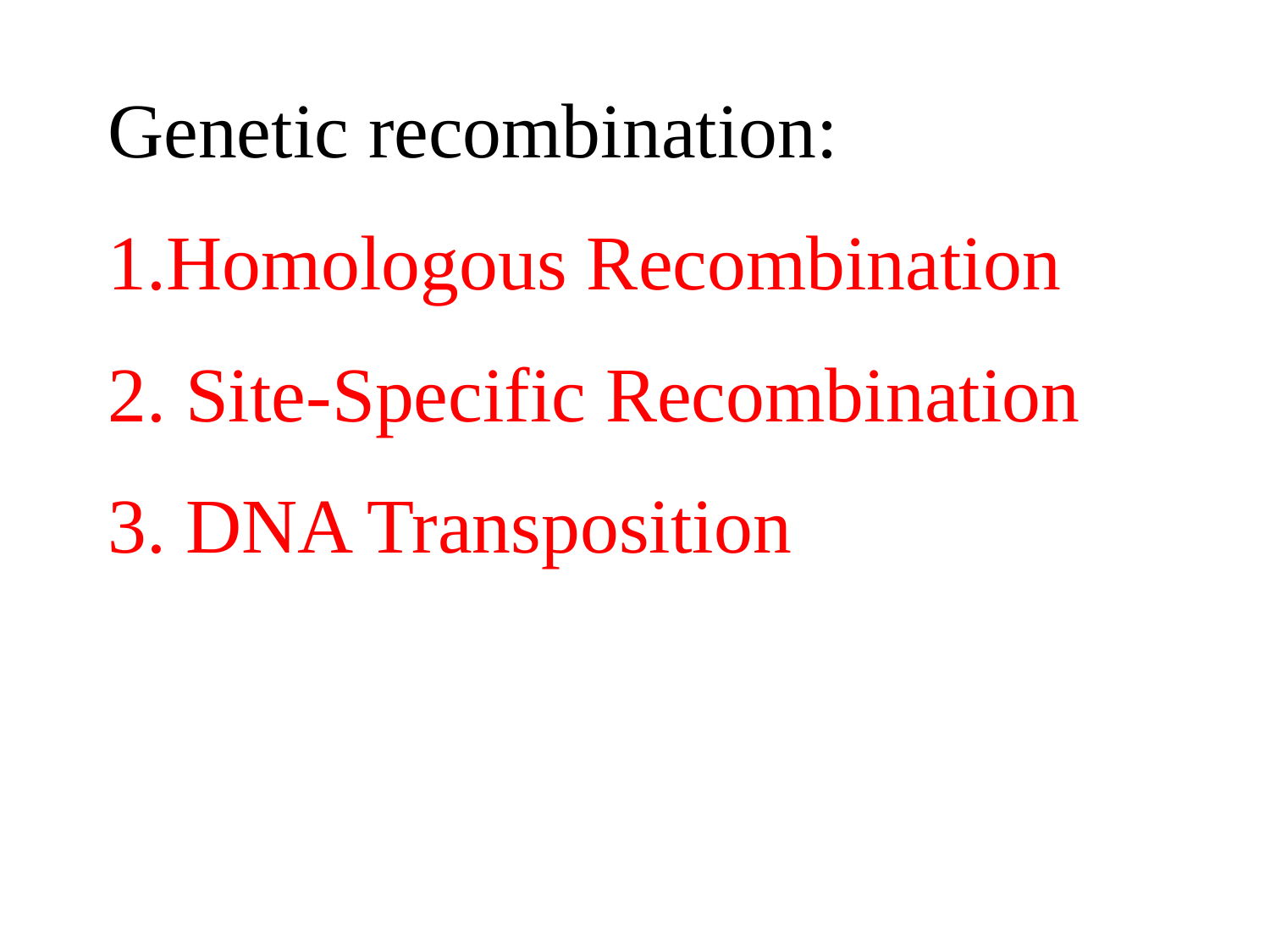

Genetic recombination:
1.Homologous Recombination
2. Site-Specific Recombination
3. DNA Transposition